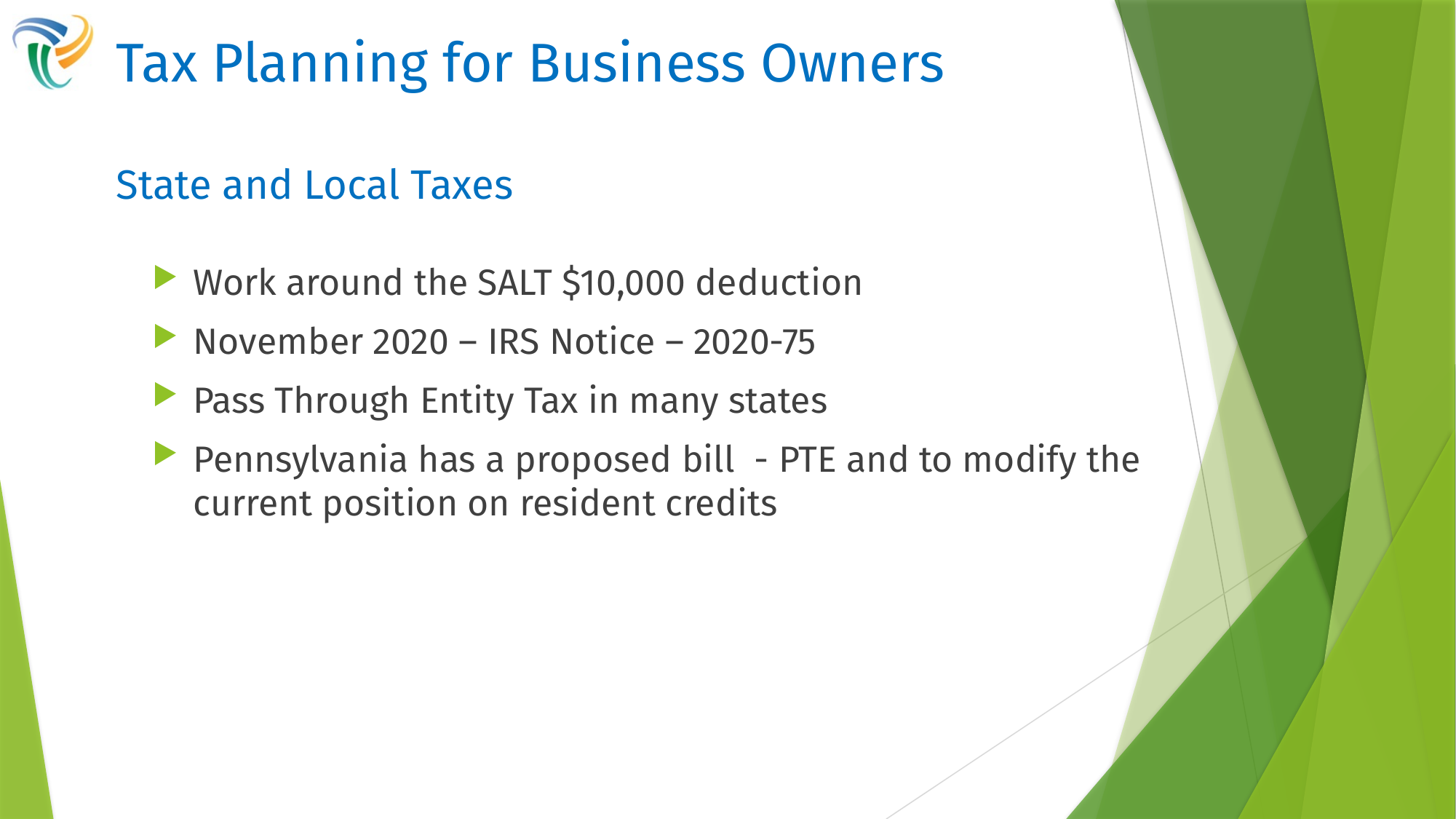

# Tax Planning for Business Owners State and Local Taxes
Work around the SALT $10,000 deduction
November 2020 – IRS Notice – 2020-75
Pass Through Entity Tax in many states
Pennsylvania has a proposed bill  - PTE and to modify the current position on resident credits